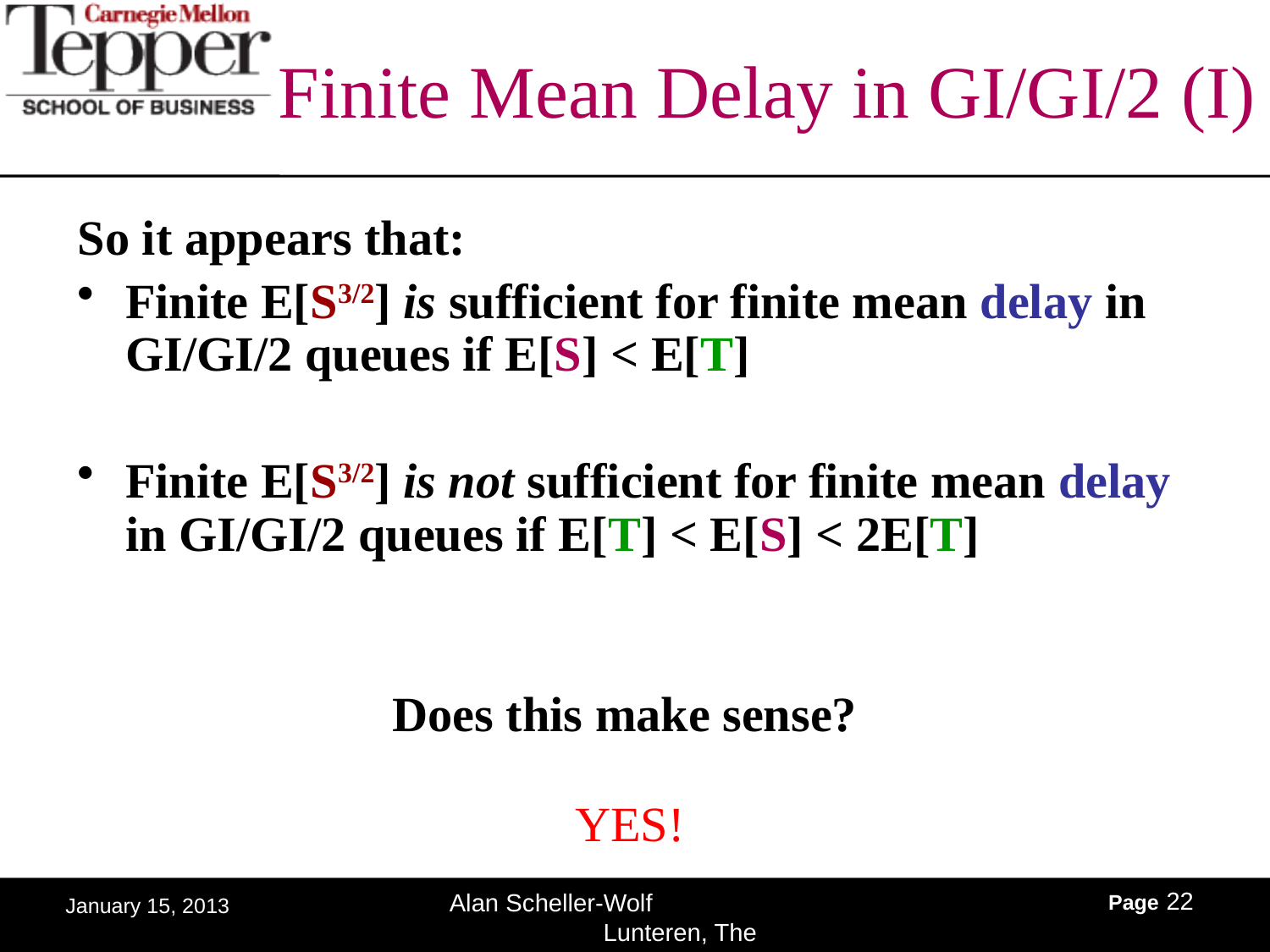

# Finite Mean Delay in GI/GI/2 (I)
So it appears that:
Finite E[S3/2] is sufficient for finite mean delay in GI/GI/2 queues if E[S] < E[T]

Finite E[S3/2] is not sufficient for finite mean delay in GI/GI/2 queues if E[T] < E[S] < 2E[T]

Does this make sense?
YES!
Page 22
Alan Scheller-Wolf                                      Lunteren, The Netherlands
January 15, 2013